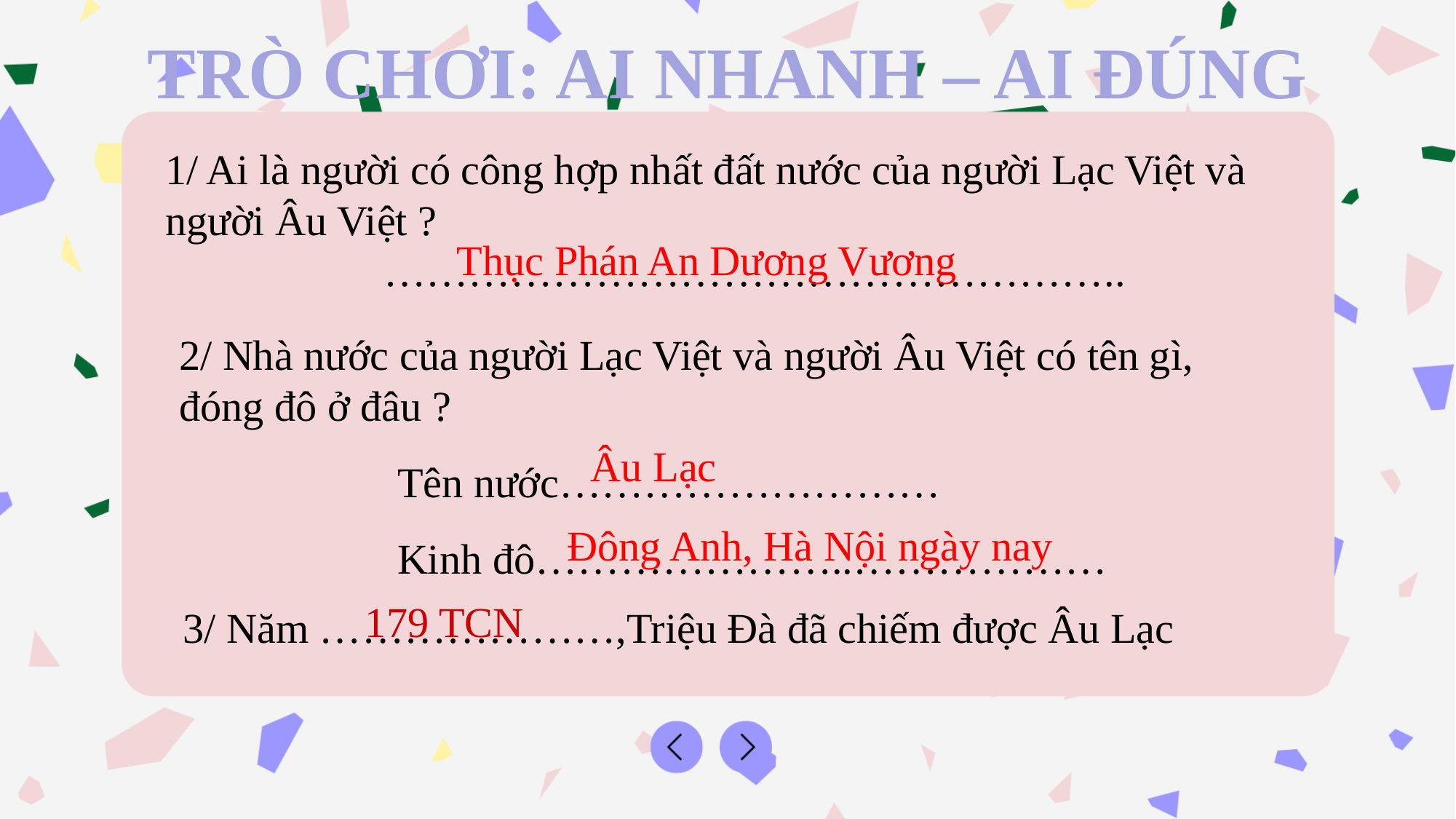

TRÒ CHƠI: AI NHANH – AI ĐÚNG
1/ Ai là người có công hợp nhất đất nước của người Lạc Việt và người Âu Việt ?
		……………………………………………..
Thục Phán An Dương Vương
2/ Nhà nước của người Lạc Việt và người Âu Việt có tên gì, đóng đô ở đâu ?
  		Tên nước………………………
  		Kinh đô…………………..………………
Âu Lạc
Đông Anh, Hà Nội ngày nay
179 TCN
3/ Năm …………………,Triệu Đà đã chiếm được Âu Lạc